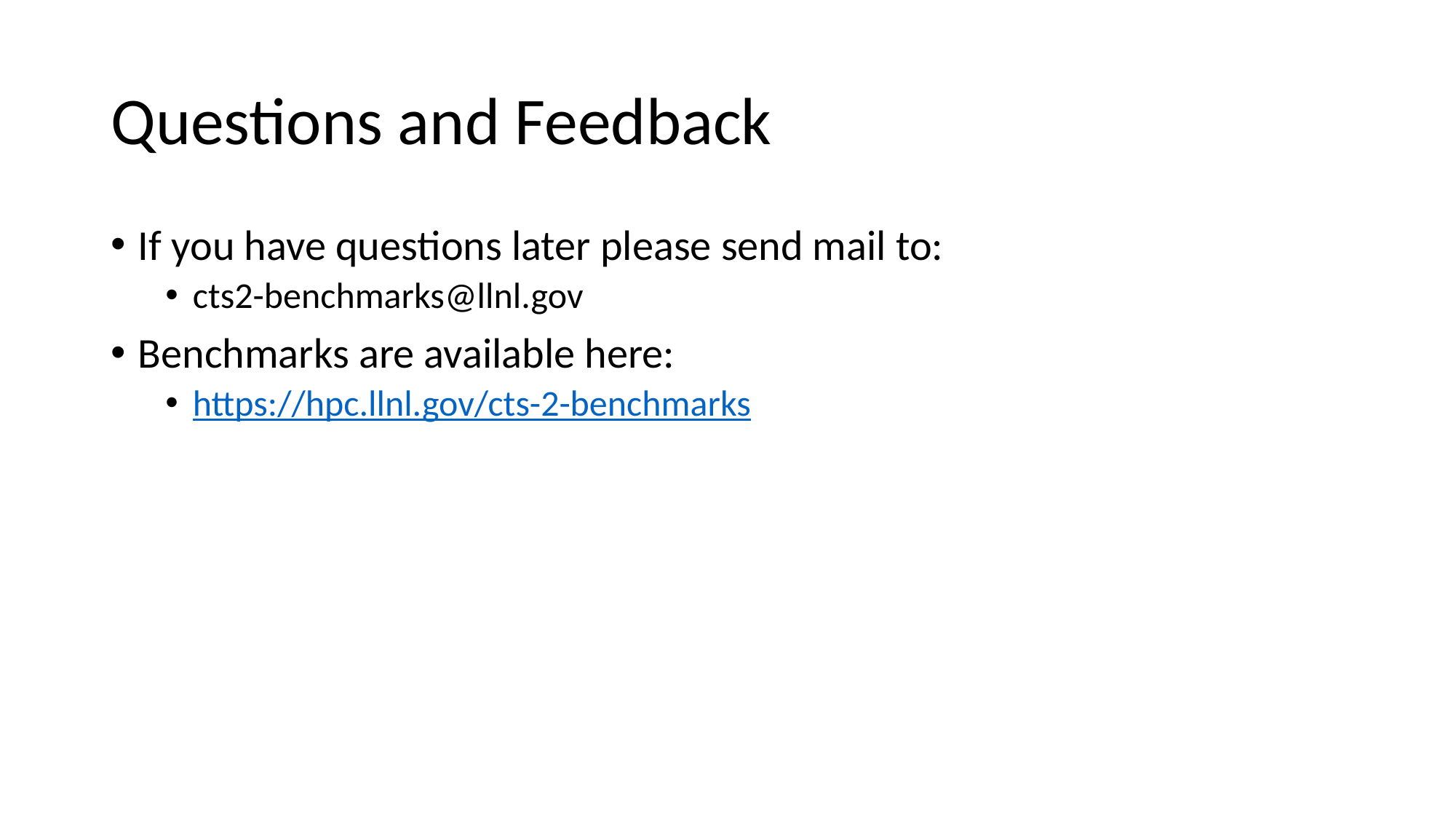

# Questions and Feedback
If you have questions later please send mail to:
cts2-benchmarks@llnl.gov
Benchmarks are available here:
https://hpc.llnl.gov/cts-2-benchmarks